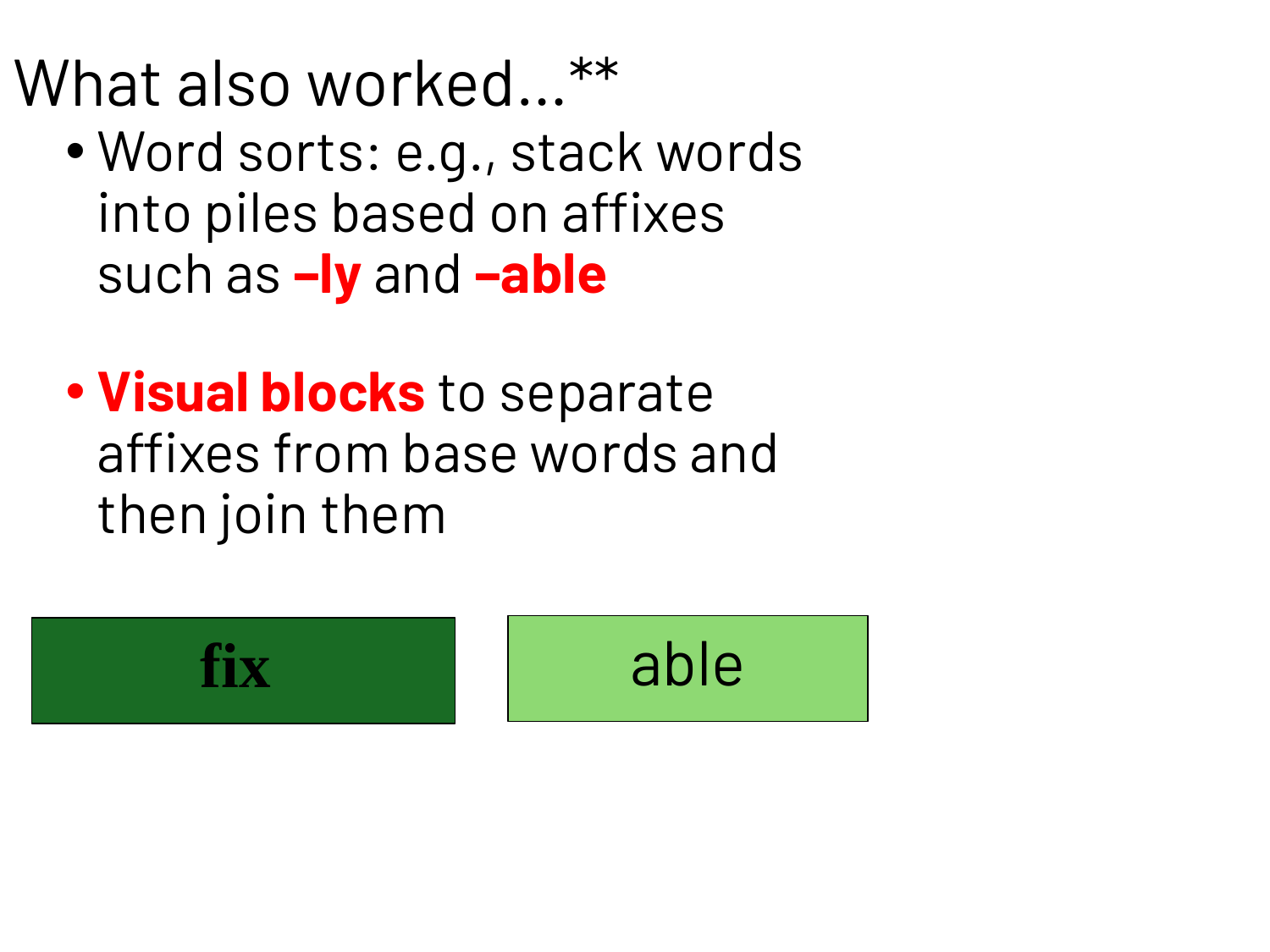

# What also worked…**
Word sorts: e.g., stack words into piles based on affixes such as –ly and –able

Visual blocks to separate affixes from base words and then join them

able
fix